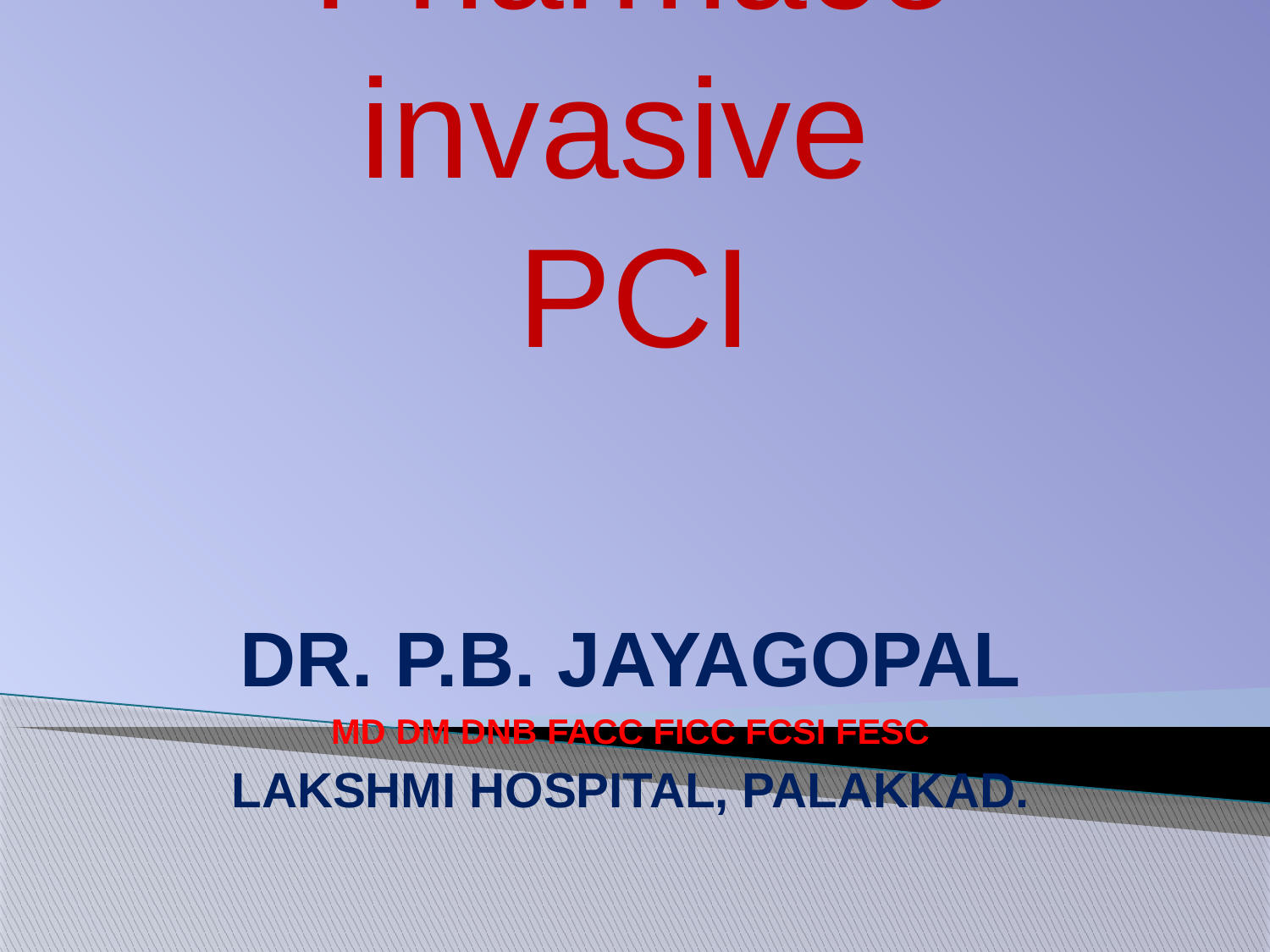

# Pharmaco invasive PCI
DR. P.B. JAYAGOPAL
MD DM DNB FACC FICC FCSI FESC
LAKSHMI HOSPITAL, PALAKKAD.